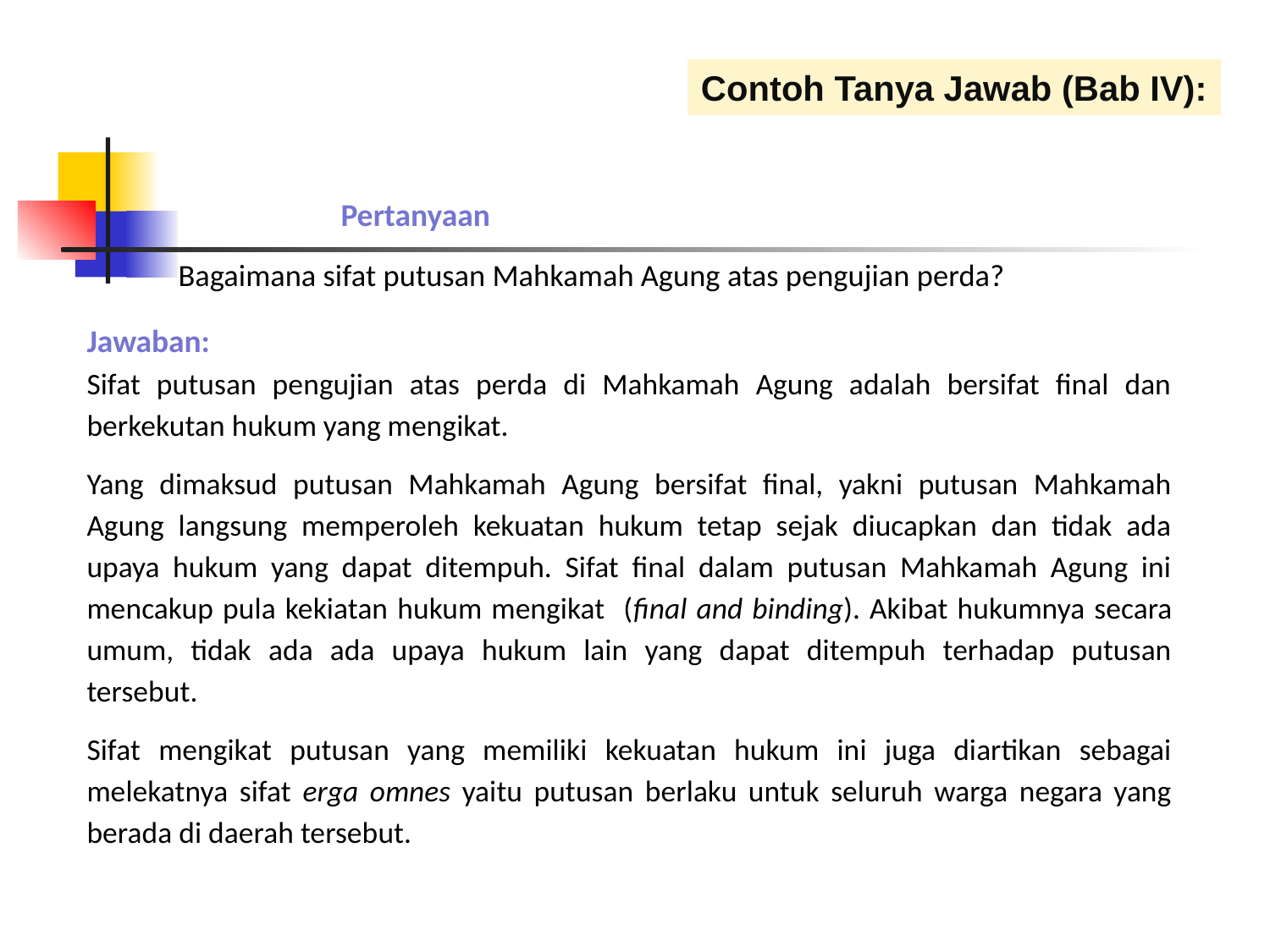

Contoh Tanya Jawab (Bab IV):
		Pertanyaan
      Bagaimana sifat putusan Mahkamah Agung atas pengujian perda?

Jawaban:
Sifat putusan pengujian atas perda di Mahkamah Agung adalah bersifat final dan berkekutan hukum yang mengikat.
Yang dimaksud putusan Mahkamah Agung bersifat final, yakni putusan Mahkamah Agung langsung memperoleh kekuatan hukum tetap sejak diucapkan dan tidak ada upaya hukum yang dapat ditempuh. Sifat final dalam putusan Mahkamah Agung ini mencakup pula kekiatan hukum mengikat  (final and binding). Akibat hukumnya secara umum, tidak ada ada upaya hukum lain yang dapat ditempuh terhadap putusan tersebut.
Sifat mengikat putusan yang memiliki kekuatan hukum ini juga diartikan sebagai melekatnya sifat erga omnes yaitu putusan berlaku untuk seluruh warga negara yang berada di daerah tersebut.